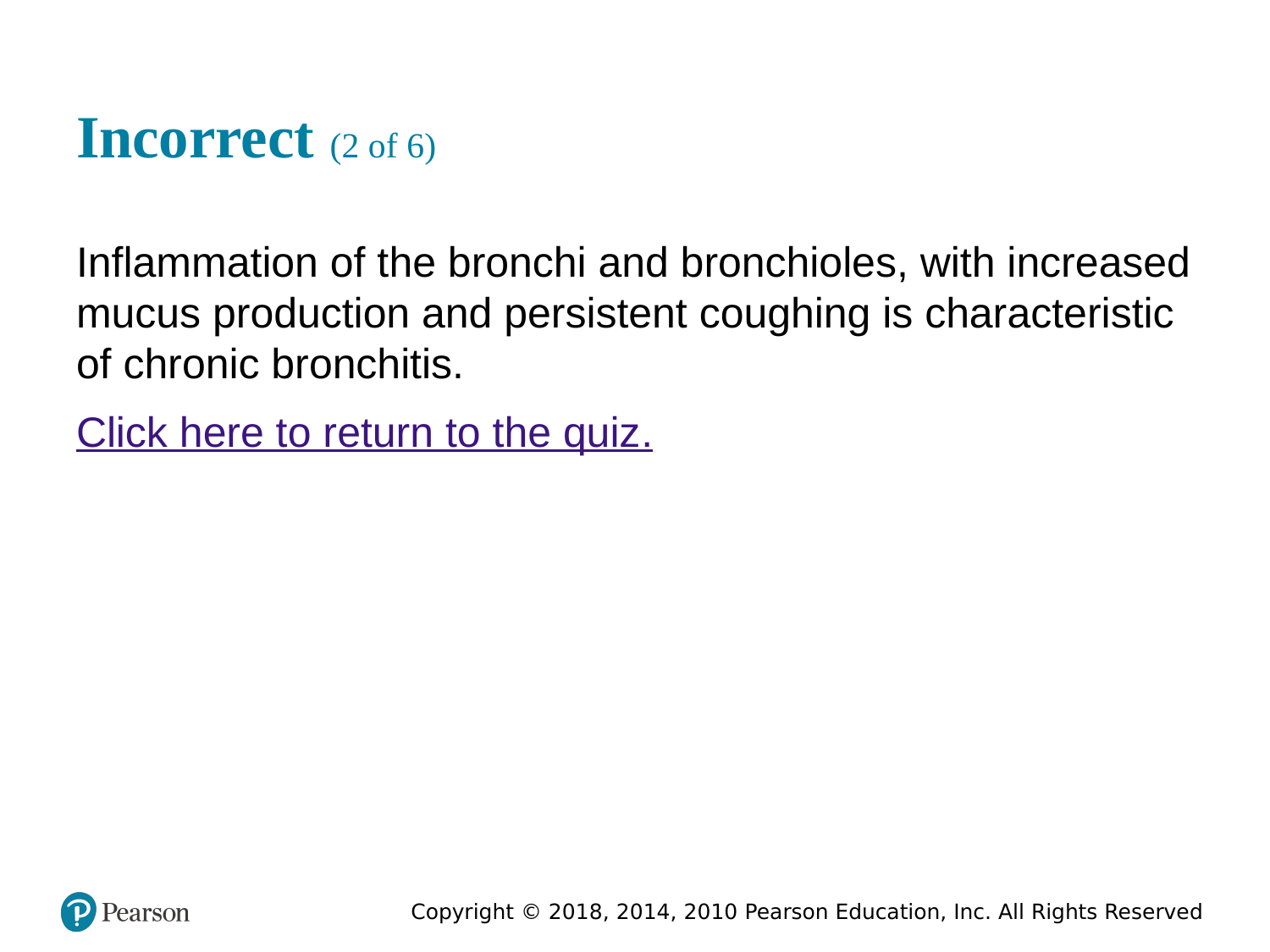

# Incorrect (2 of 6)
Inflammation of the bronchi and bronchioles, with increased mucus production and persistent coughing is characteristic of chronic bronchitis.
Click here to return to the quiz.